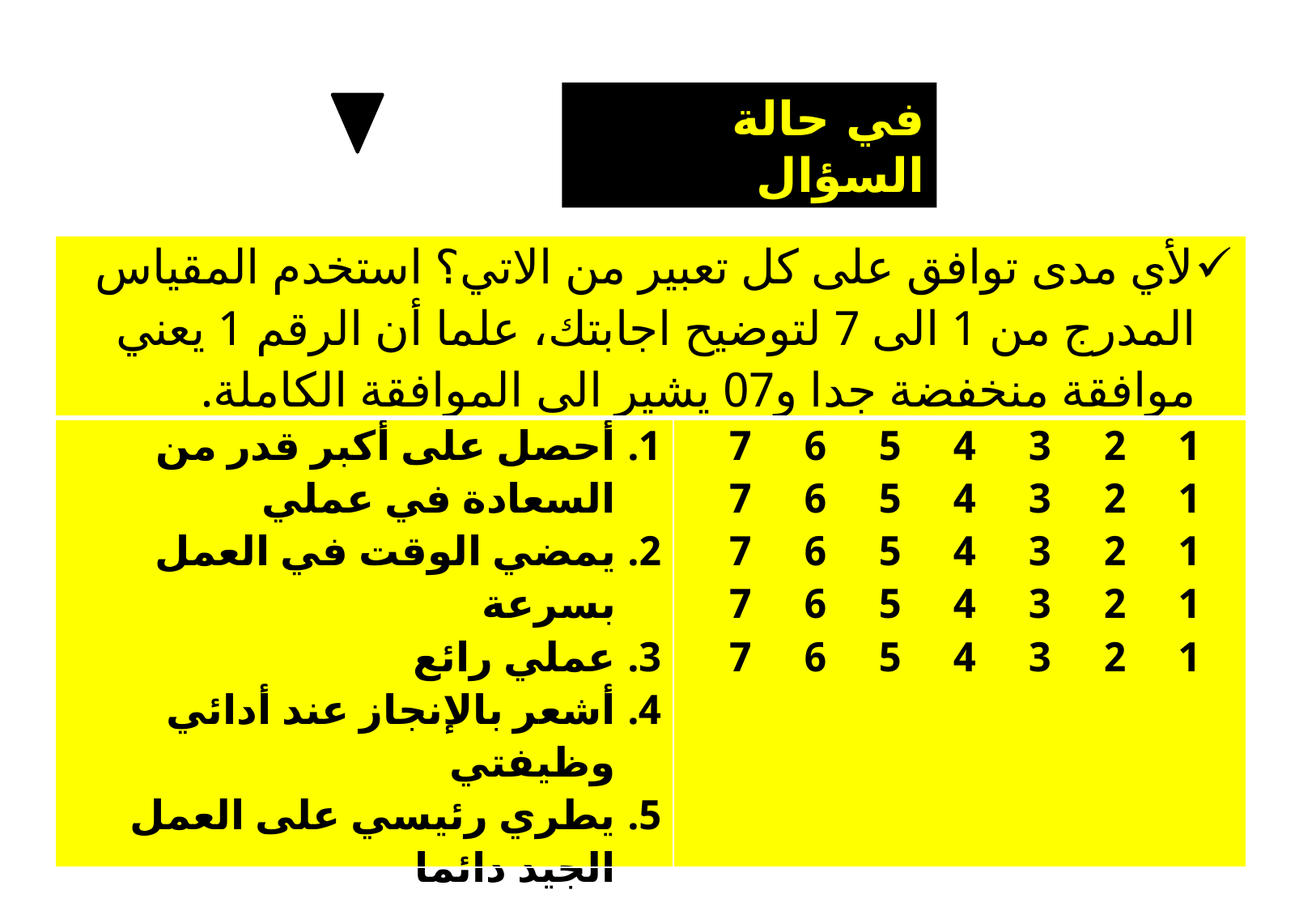

في حالة السؤال

| لأي مدى توافق على كل تعبير من الاتي؟ استخدم المقياس المدرج من 1 الى 7 لتوضيح اجابتك، علما أن الرقم 1 يعني موافقة منخفضة جدا و07 يشير الى الموافقة الكاملة. |  |
| --- | --- |
| أحصل على أكبر قدر من السعادة في عملي يمضي الوقت في العمل بسرعة عملي رائع أشعر بالإنجاز عند أدائي وظيفتي يطري رئيسي على العمل الجيد دائما | 1 2 3 4 5 6 7 1 2 3 4 5 6 7 1 2 3 4 5 6 7 1 2 3 4 5 6 7 1 2 3 4 5 6 7 |
9